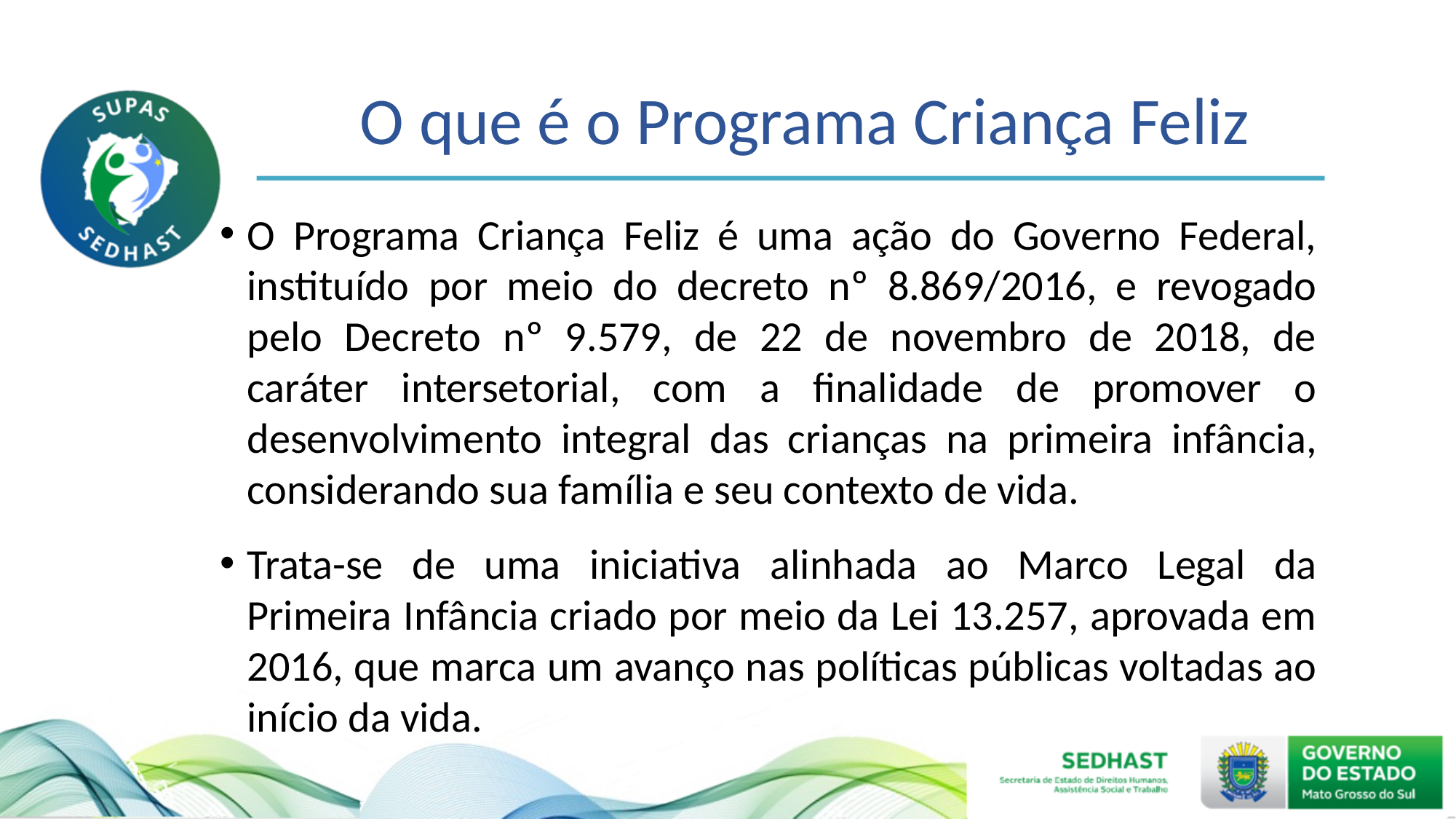

O que é o Programa Criança Feliz
O Programa Criança Feliz é uma ação do Governo Federal, instituído por meio do decreto nº 8.869/2016, e revogado pelo Decreto nº 9.579, de 22 de novembro de 2018, de caráter intersetorial, com a finalidade de promover o desenvolvimento integral das crianças na primeira infância, considerando sua família e seu contexto de vida.
Trata-se de uma iniciativa alinhada ao Marco Legal da Primeira Infância criado por meio da Lei 13.257, aprovada em 2016, que marca um avanço nas políticas públicas voltadas ao início da vida.